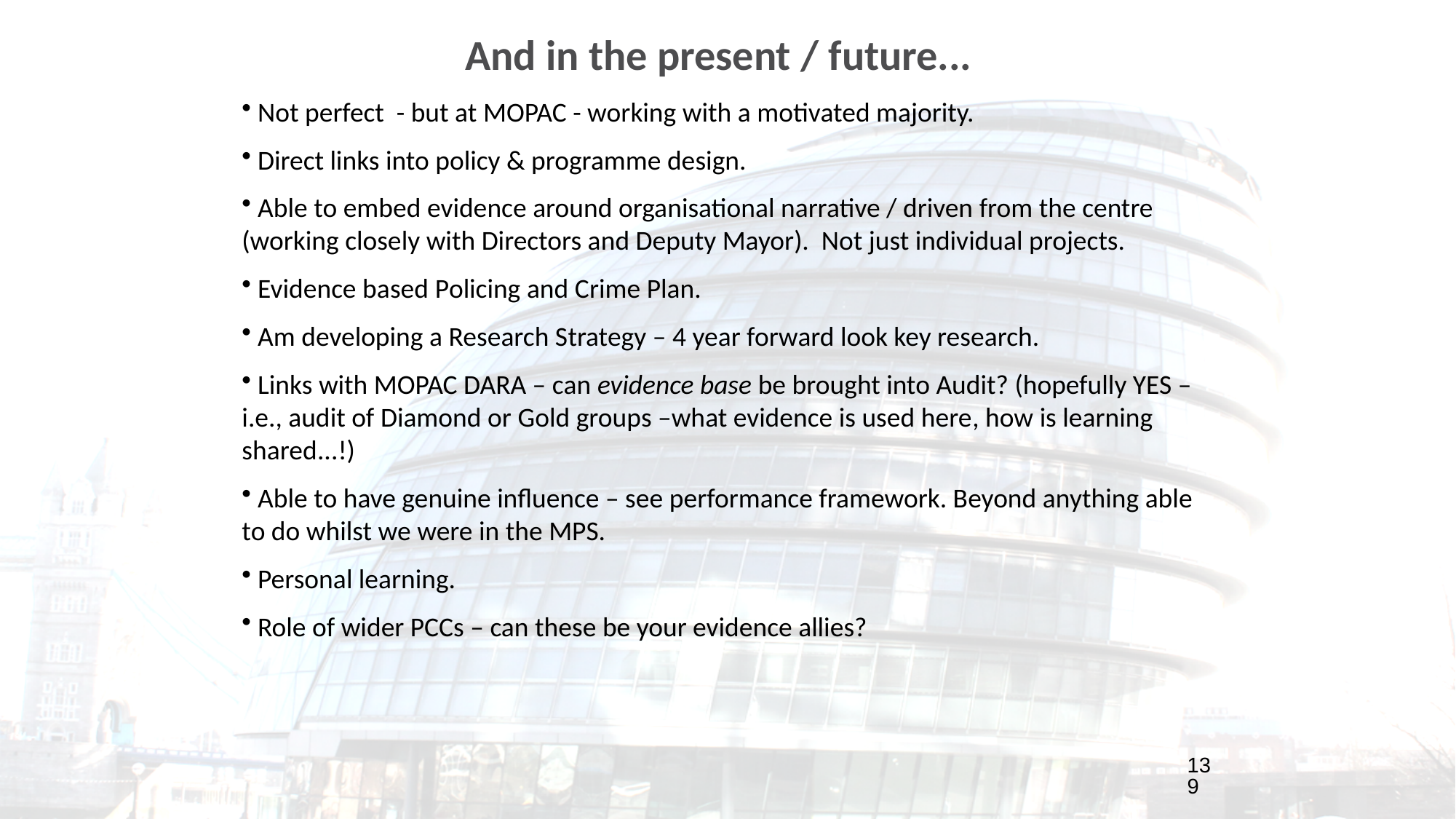

And in the present / future...
 Not perfect  - but at MOPAC - working with a motivated majority.
 Direct links into policy & programme design.
 Able to embed evidence around organisational narrative / driven from the centre (working closely with Directors and Deputy Mayor).  Not just individual projects.
 Evidence based Policing and Crime Plan.
 Am developing a Research Strategy – 4 year forward look key research.
 Links with MOPAC DARA – can evidence base be brought into Audit? (hopefully YES – i.e., audit of Diamond or Gold groups –what evidence is used here, how is learning shared...!)
 Able to have genuine influence – see performance framework. Beyond anything able to do whilst we were in the MPS.
 Personal learning.
 Role of wider PCCs – can these be your evidence allies?

139